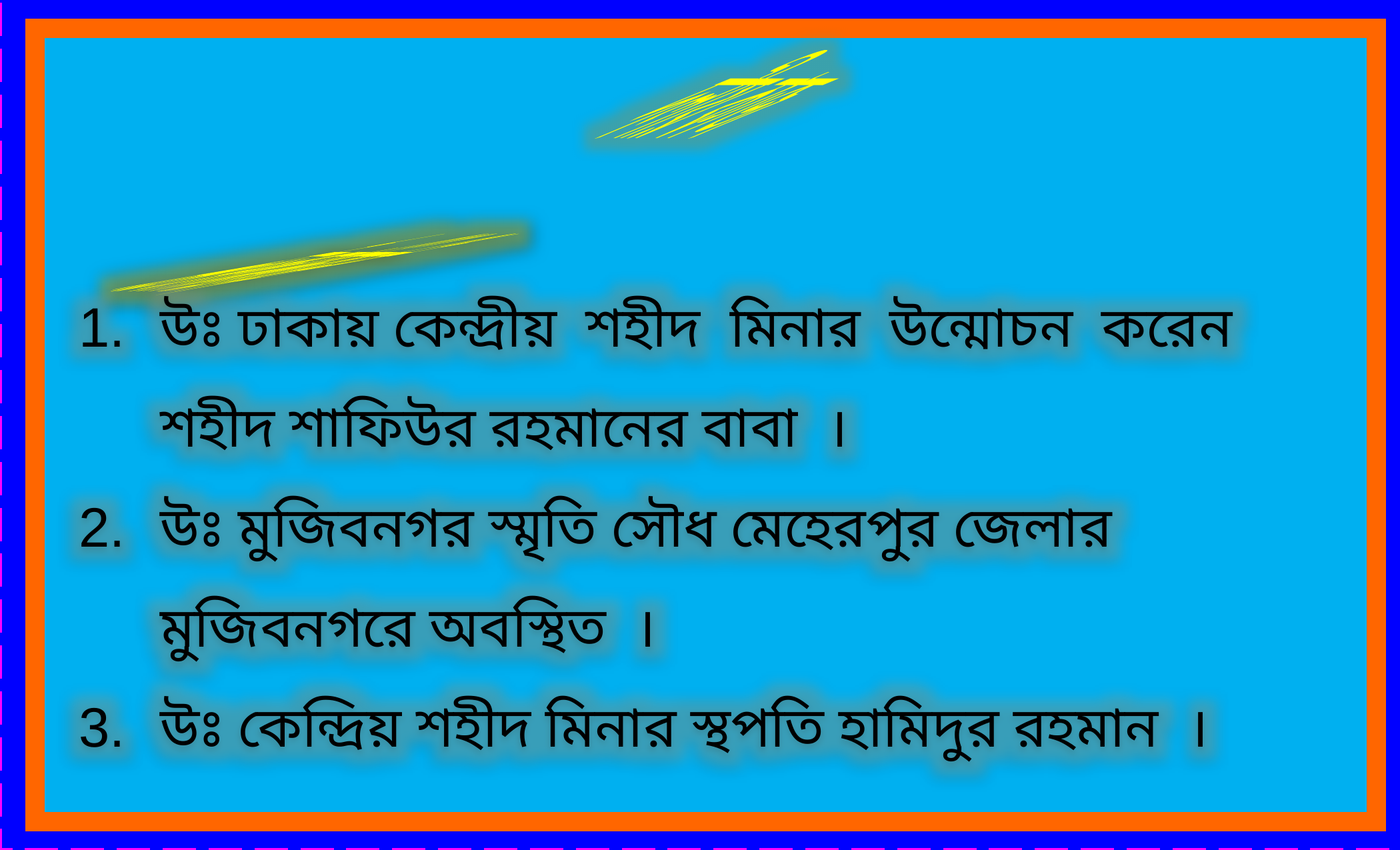

দলীয় কাজ
 উত্তর গুলো মিলিয়ে নিই

উঃ ঢাকায় কেন্দ্রীয়  শহীদ  মিনার  উন্মোচন  করেন  শহীদ শাফিউর রহমানের বাবা  ।
উঃ মুজিবনগর স্মৃতি সৌধ মেহেরপুর জেলার মুজিবনগরে অবস্থিত  ।
উঃ কেন্দ্রিয় শহীদ মিনার স্থপতি হামিদুর রহমান  ।